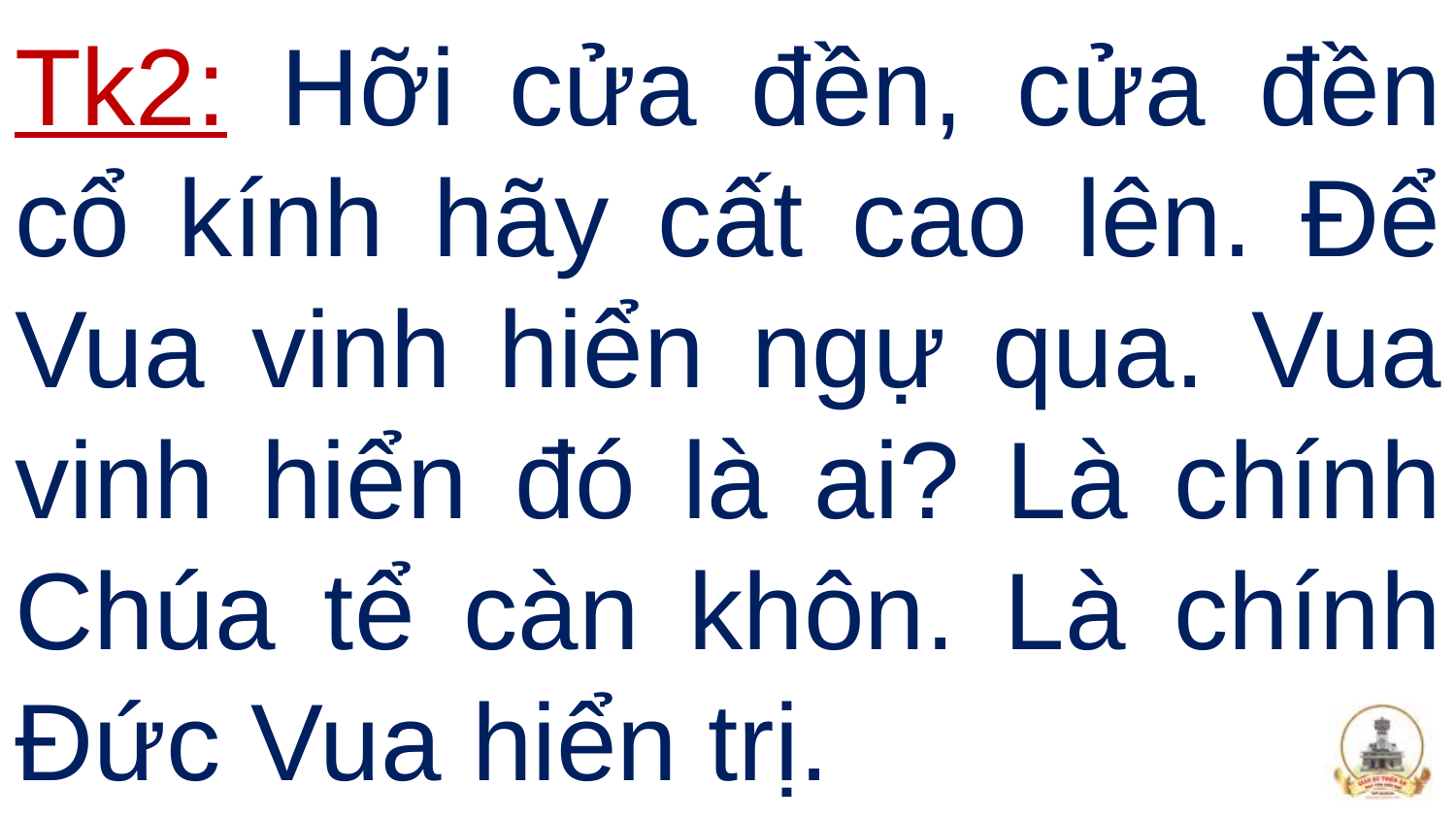

# Tk2: Hỡi cửa đền, cửa đền cổ kính hãy cất cao lên. Để Vua vinh hiển ngự qua. Vua vinh hiển đó là ai? Là chính Chúa tể càn khôn. Là chính Đức Vua hiển trị.